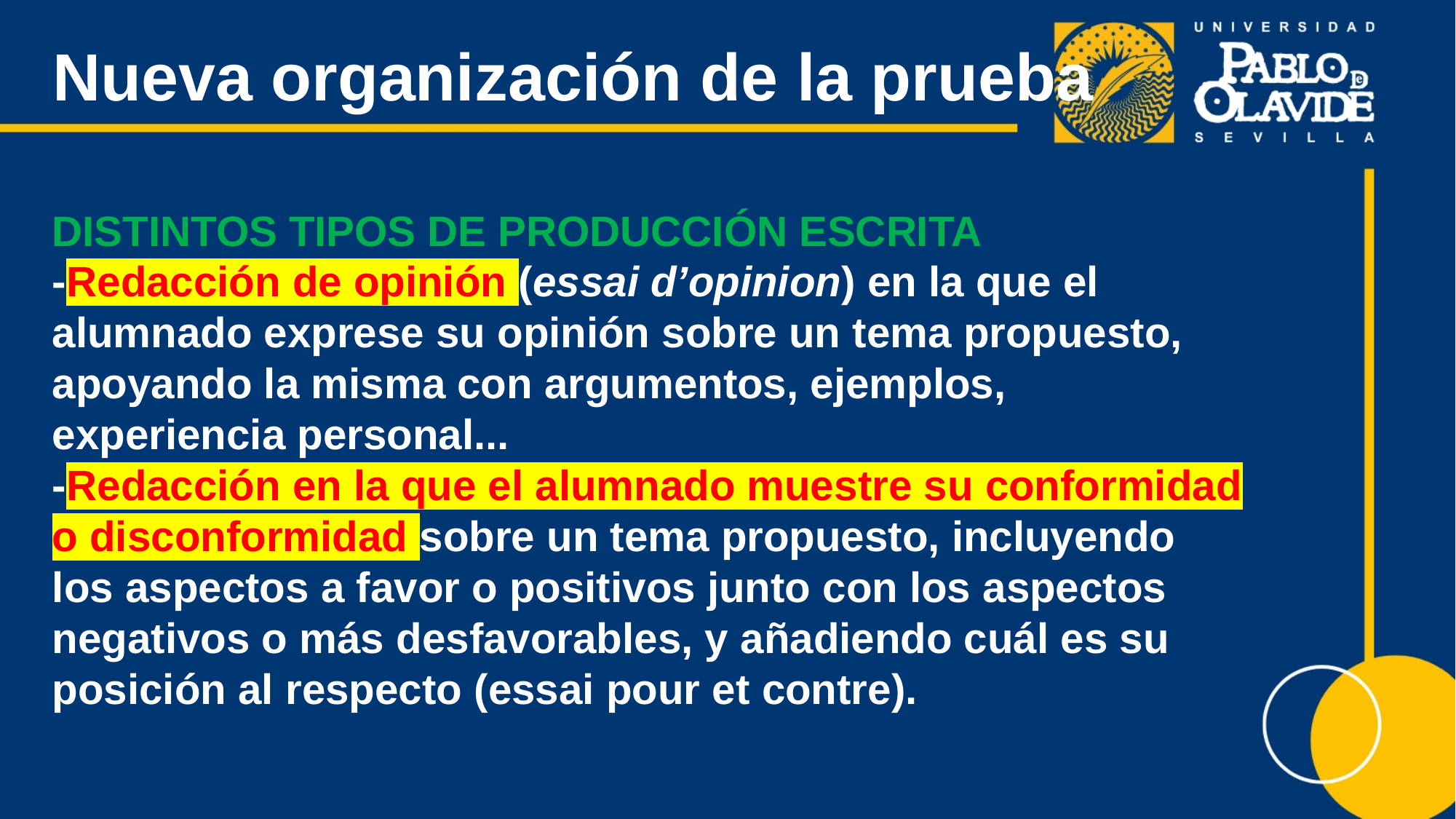

# Nueva organización de la prueba
DISTINTOS TIPOS DE PRODUCCIÓN ESCRITA
-Redacción de opinión (essai d’opinion) en la que el alumnado exprese su opinión sobre un tema propuesto, apoyando la misma con argumentos, ejemplos, experiencia personal...
-Redacción en la que el alumnado muestre su conformidad o disconformidad sobre un tema propuesto, incluyendo los aspectos a favor o positivos junto con los aspectos negativos o más desfavorables, y añadiendo cuál es su posición al respecto (essai pour et contre).